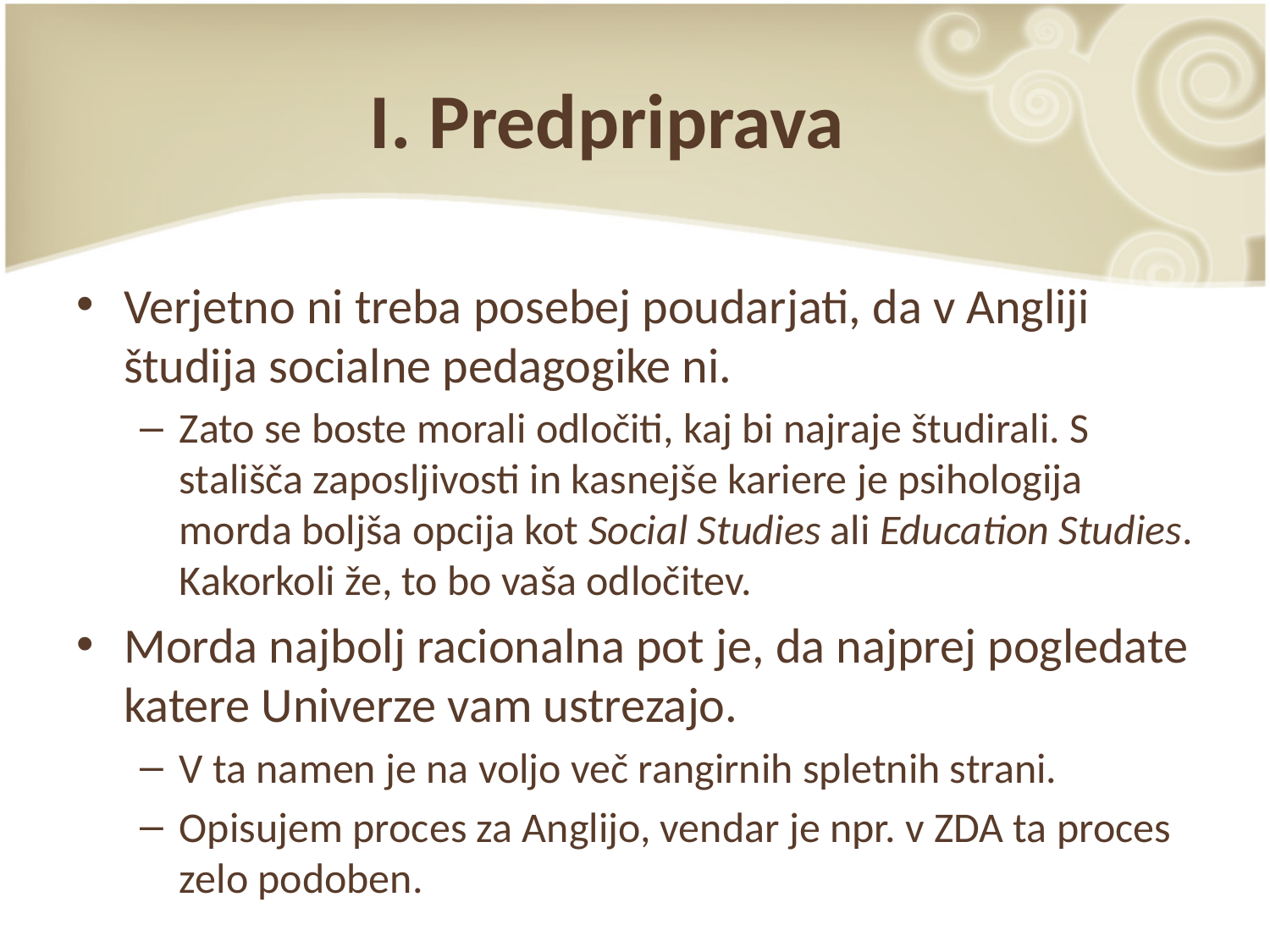

# I. Predpriprava
Verjetno ni treba posebej poudarjati, da v Angliji študija socialne pedagogike ni.
Zato se boste morali odločiti, kaj bi najraje študirali. S stališča zaposljivosti in kasnejše kariere je psihologija morda boljša opcija kot Social Studies ali Education Studies. Kakorkoli že, to bo vaša odločitev.
Morda najbolj racionalna pot je, da najprej pogledate katere Univerze vam ustrezajo.
V ta namen je na voljo več rangirnih spletnih strani.
Opisujem proces za Anglijo, vendar je npr. v ZDA ta proces zelo podoben.